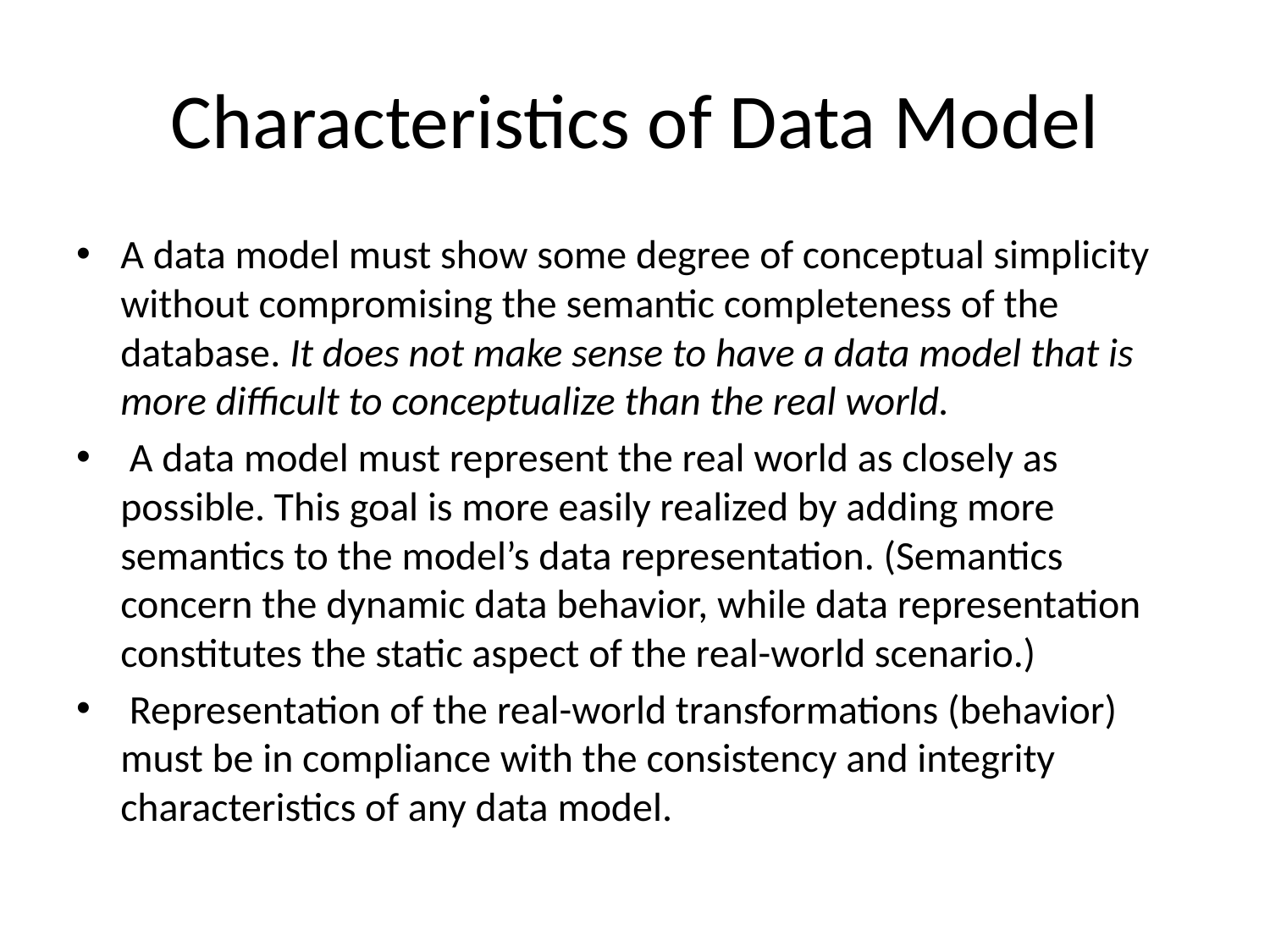

# Characteristics of Data Model
A data model must show some degree of conceptual simplicity without compromising the semantic completeness of the database. It does not make sense to have a data model that is more difficult to conceptualize than the real world.
 A data model must represent the real world as closely as possible. This goal is more easily realized by adding more semantics to the model’s data representation. (Semantics concern the dynamic data behavior, while data representation constitutes the static aspect of the real-world scenario.)
 Representation of the real-world transformations (behavior) must be in compliance with the consistency and integrity characteristics of any data model.